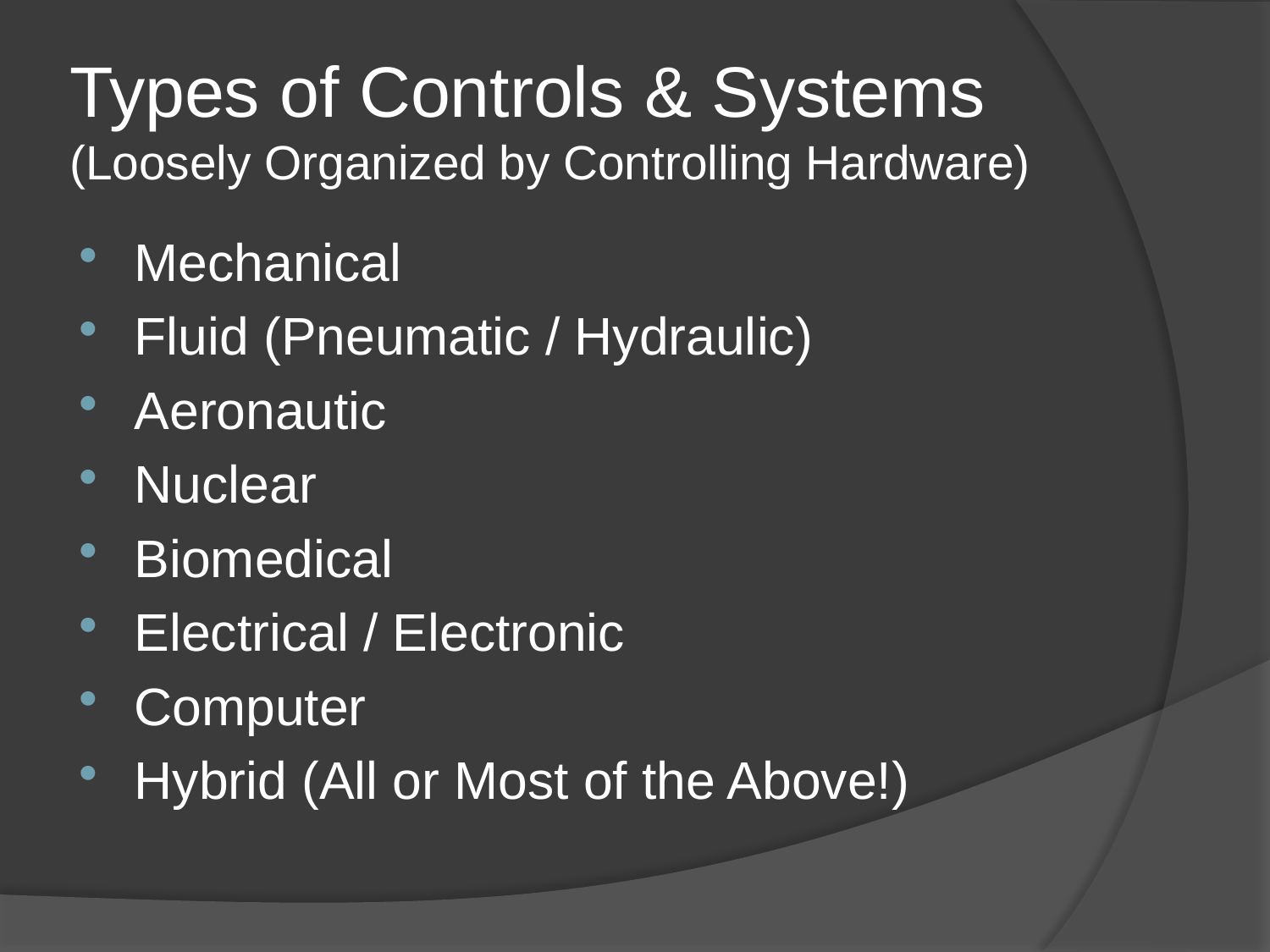

# Types of Controls & Systems (Loosely Organized by Controlling Hardware)
Mechanical
Fluid (Pneumatic / Hydraulic)
Aeronautic
Nuclear
Biomedical
Electrical / Electronic
Computer
Hybrid (All or Most of the Above!)